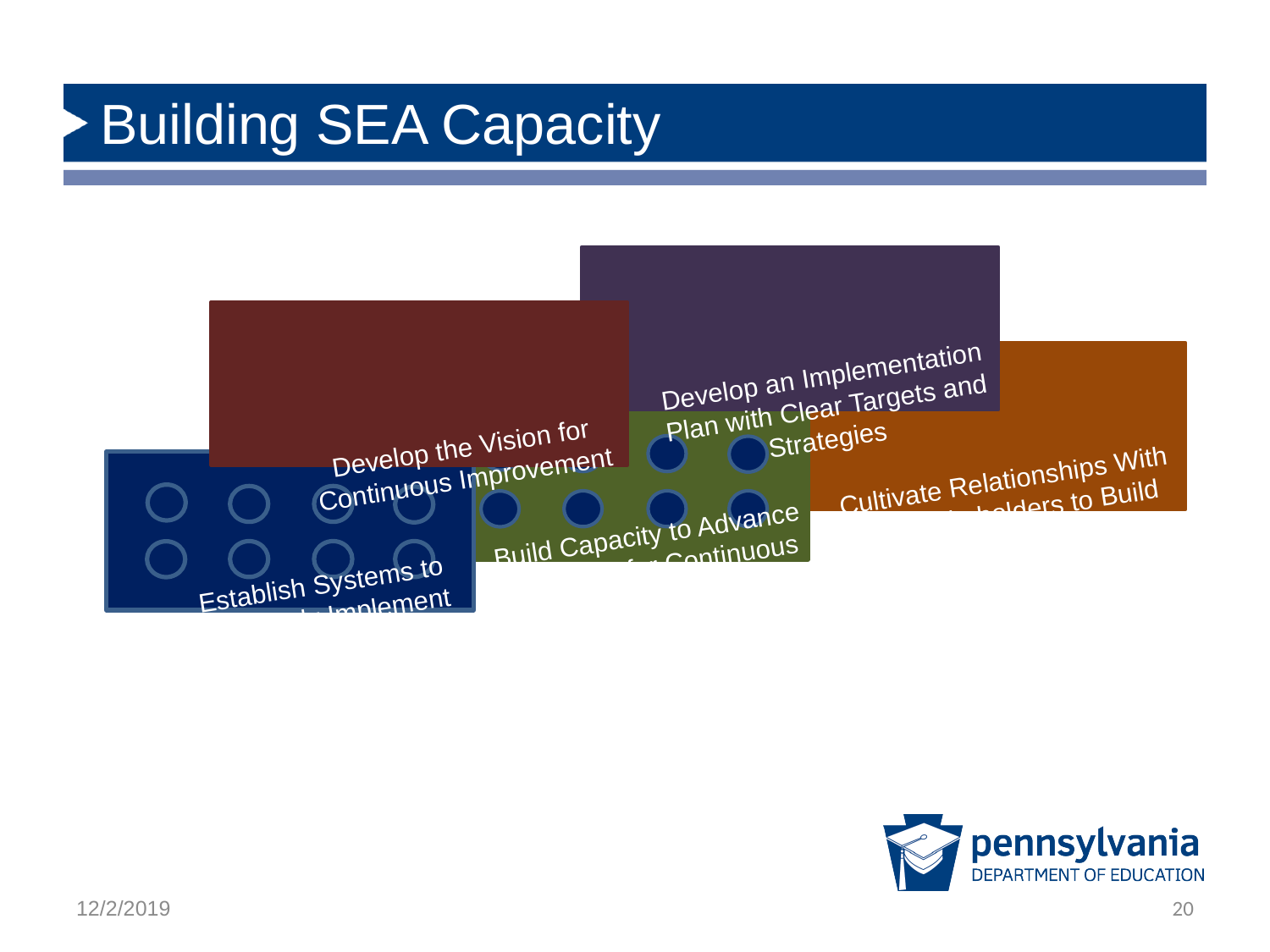

# Building SEA Capacity

Develop an Implementation Plan with Clear Targets and Strategies

Develop the Vision for Continuous Improvement

Cultivate Relationships With Key Stakeholders to Build and Sustain Momentum
Build Capacity to Advance the Vision for Continuous Improvement
Establish Systems to Effectively Implement and Monitor Progress
12/2/2019
20